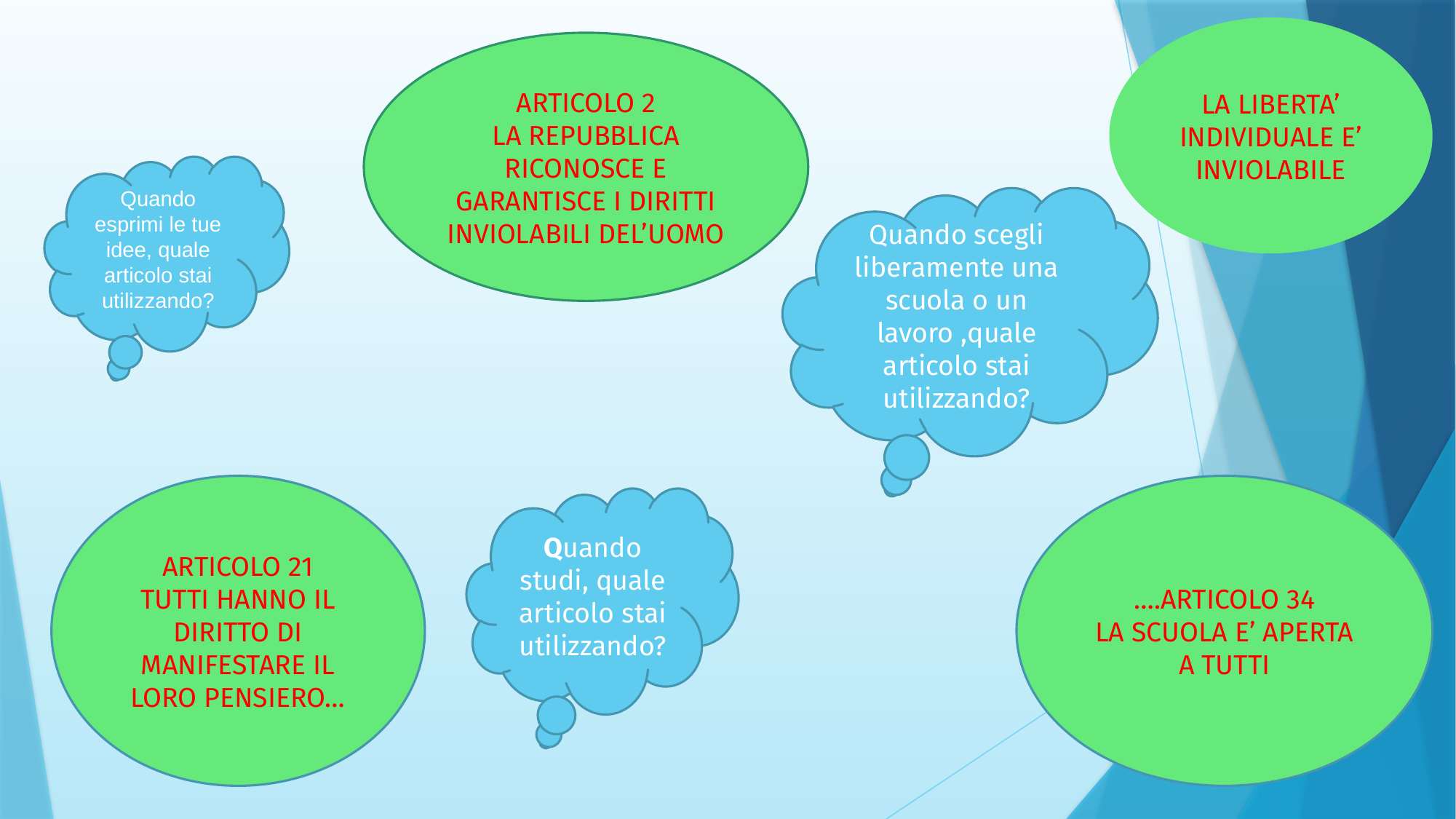

LA LIBERTA’ INDIVIDUALE E’ INVIOLABILE
ARTICOLO 2
LA REPUBBLICA RICONOSCE E GARANTISCE I DIRITTI INVIOLABILI DEL’UOMO
Quando esprimi le tue idee, quale articolo stai utilizzando?
Quando scegli liberamente una scuola o un lavoro ,quale articolo stai utilizzando?
ARTICOLO 21
TUTTI HANNO IL DIRITTO DI MANIFESTARE IL LORO PENSIERO…
….ARTICOLO 34
LA SCUOLA E’ APERTA A TUTTI
Quando studi, quale articolo stai utilizzando?